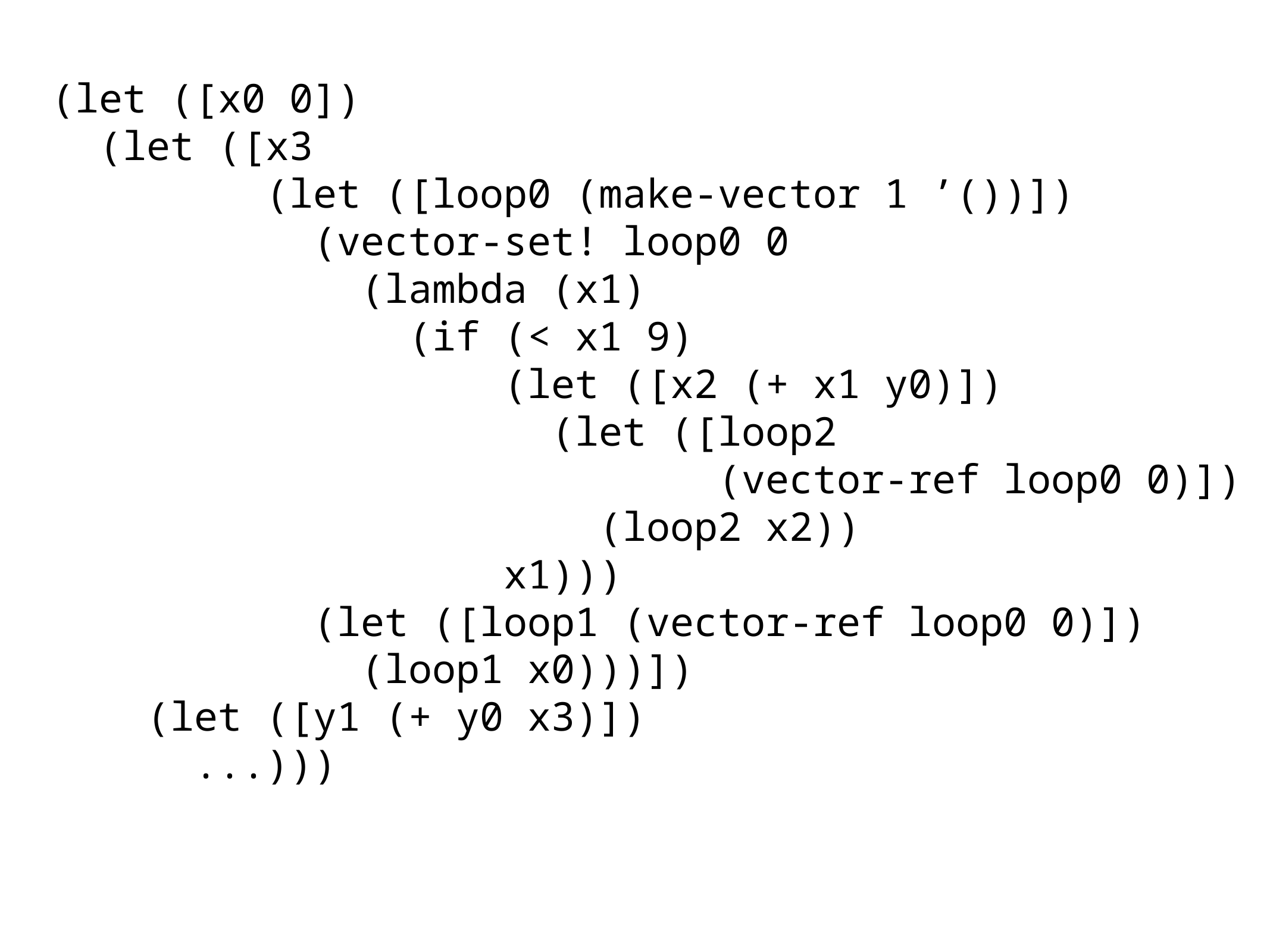

(let ([x0 0])
  (let ([x3
         (let ([loop0 (make-vector 1 ’())])
           (vector-set! loop0 0
             (lambda (x1)
               (if (< x1 9)
                   (let ([x2 (+ x1 y0)])
                     (let ([loop2
                            (vector-ref loop0 0)])
                       (loop2 x2))
                   x1)))
           (let ([loop1 (vector-ref loop0 0)])
             (loop1 x0)))])
    (let ([y1 (+ y0 x3)])
      ...)))